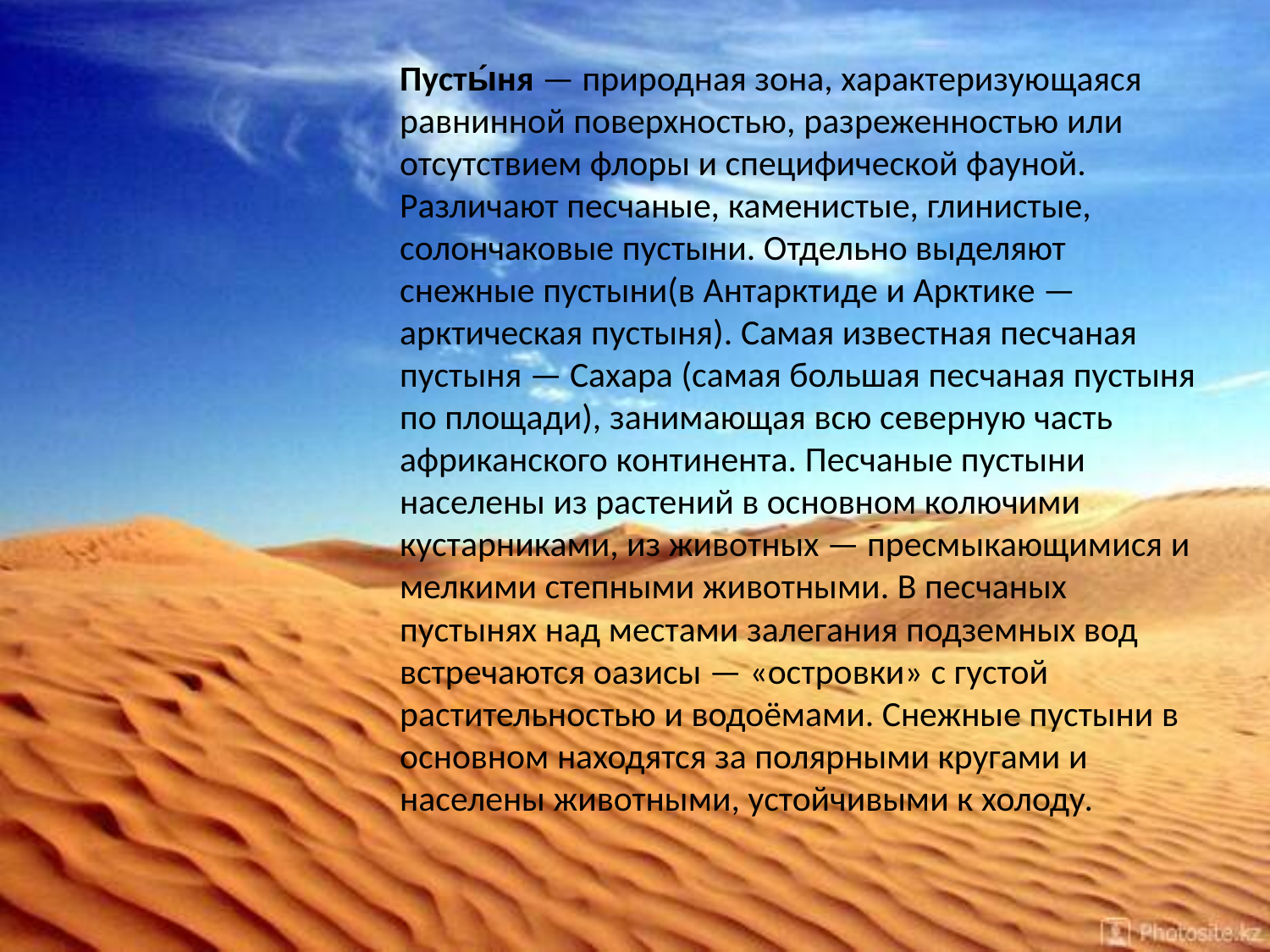

#
Пусты́ня — природная зона, характеризующаяся равнинной поверхностью, разреженностью или отсутствием флоры и специфической фауной. Различают песчаные, каменистые, глинистые, солончаковые пустыни. Отдельно выделяют снежные пустыни(в Антарктиде и Арктике — арктическая пустыня). Самая известная песчаная пустыня — Сахара (самая большая песчаная пустыня по площади), занимающая всю северную часть африканского континента. Песчаные пустыни населены из растений в основном колючими кустарниками, из животных — пресмыкающимися и мелкими степными животными. В песчаных пустынях над местами залегания подземных вод встречаются оазисы — «островки» с густой растительностью и водоёмами. Снежные пустыни в основном находятся за полярными кругами и населены животными, устойчивыми к холоду.